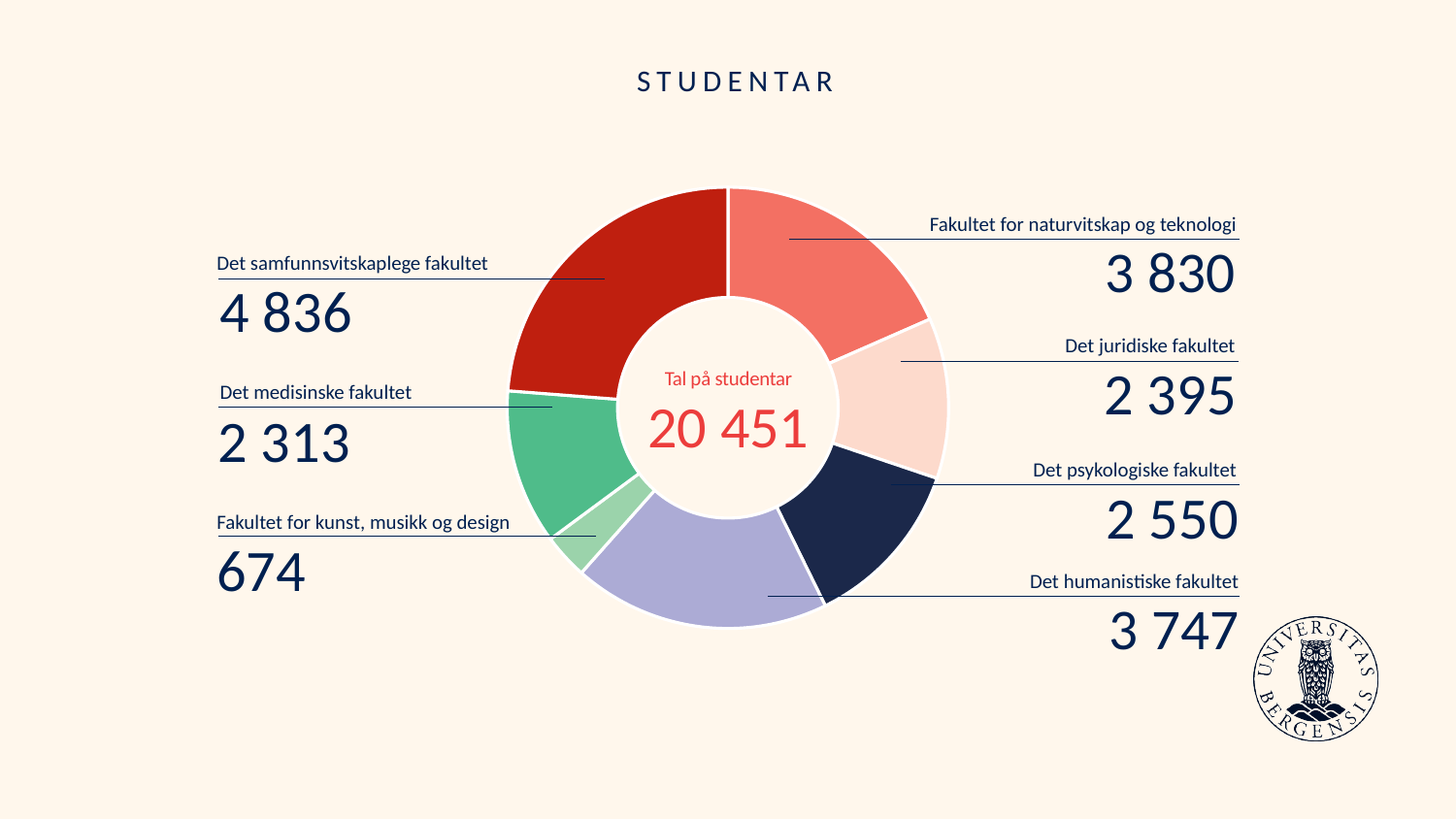

# STUDENTAR

### Chart

| Category | Students |
|---|---|
| Faculty of Humanities​ | 3747.0 |
| Faculty of Law​ | 2395.0 |
| Faculty of Psychology​ | 2550.0 |
| Faculty of Science and Technology​ | 3830.0 |
| Faculty of Fine Art, Music and Design​ | 674.0 |
| Faculty of Medicine​ | 2313.0 |
| Faculty of Social Sciences | 4836.0 |
Fakultet for naturvitskap og teknologi
3 830

Det samfunnsvitskaplege fakultet
4 836
Det medisinske fakultet
2 313
Fakultet for kunst, musikk og design
674

Det juridiske fakultet
2 395

Tal på studentar
20 451

Det psykologiske fakultet
2 550

Det humanistiske fakultet
3 747